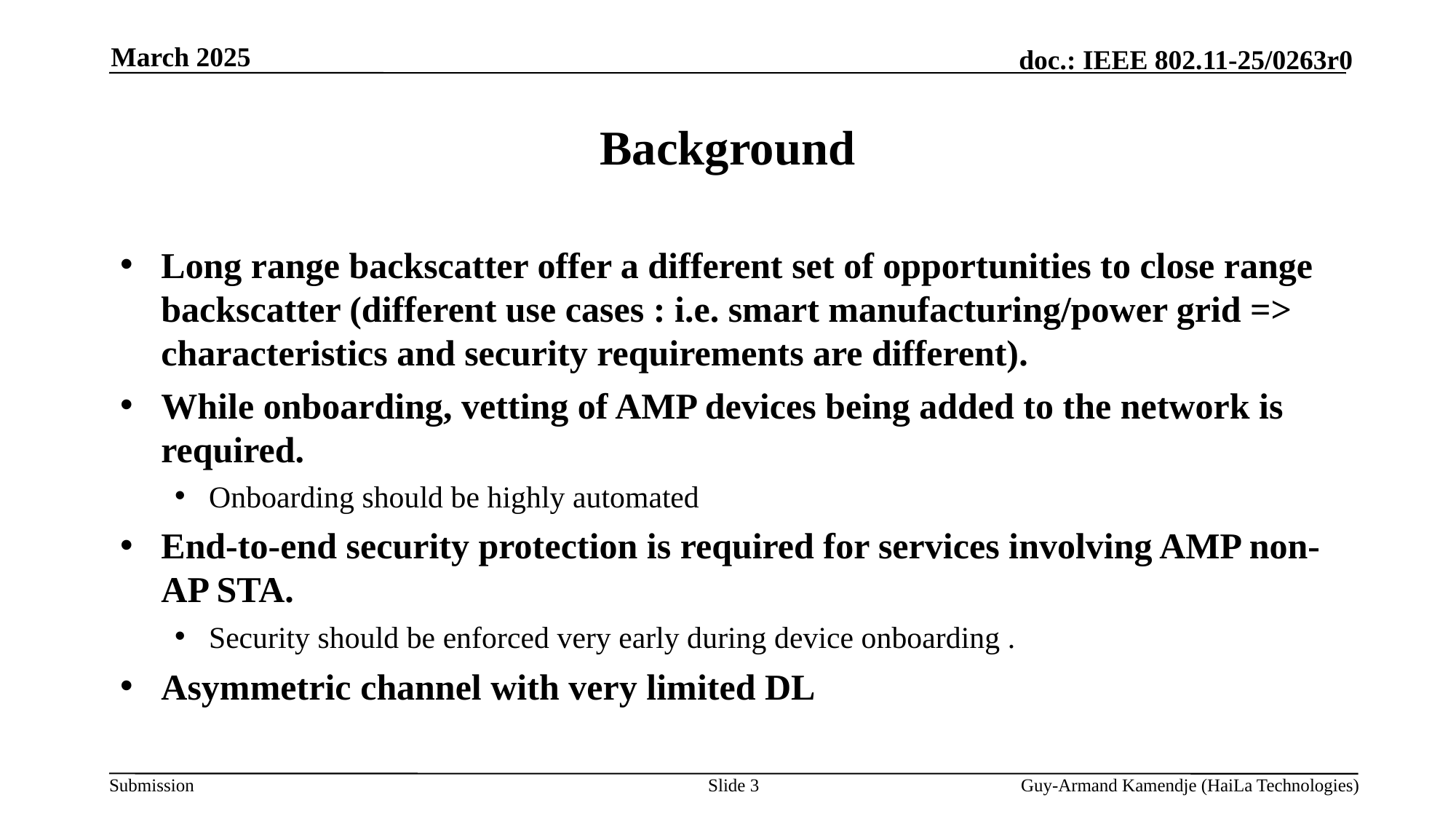

March 2025
# Background
Long range backscatter offer a different set of opportunities to close range backscatter (different use cases : i.e. smart manufacturing/power grid => characteristics and security requirements are different).
While onboarding, vetting of AMP devices being added to the network is required.
Onboarding should be highly automated
End-to-end security protection is required for services involving AMP non-AP STA.
Security should be enforced very early during device onboarding .
Asymmetric channel with very limited DL

Slide 3
Guy-Armand Kamendje (HaiLa Technologies)